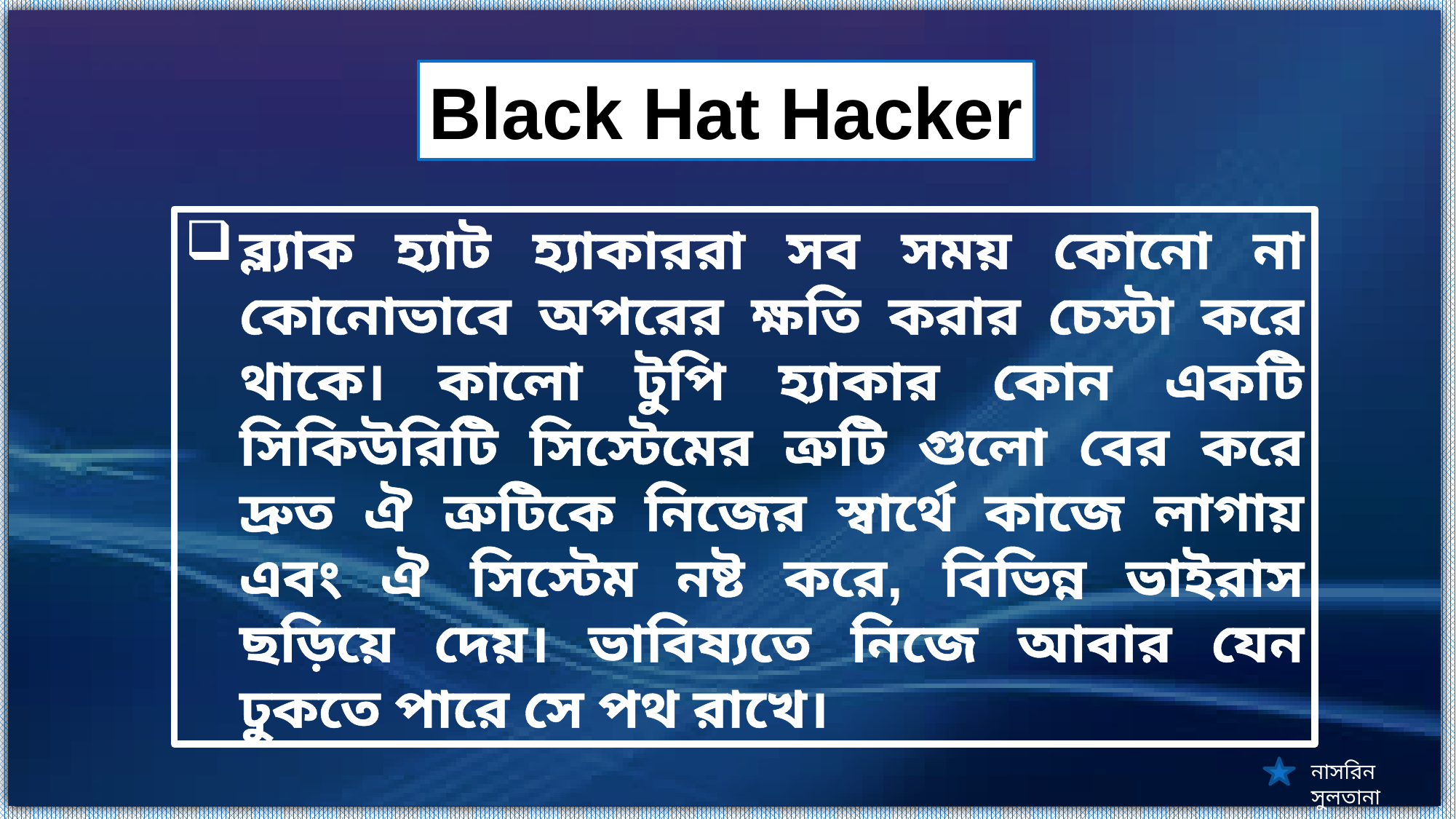

Black Hat Hacker
ব্ল্যাক হ্যাট হ্যাকাররা সব সময় কোনো না কোনোভাবে অপরের ক্ষতি করার চেস্টা করে থাকে। কালো টুপি হ্যাকার কোন একটি সিকিউরিটি সিস্টেমের ত্রুটি গুলো বের করে দ্রুত ঐ ত্রুটিকে নিজের স্বার্থে কাজে লাগায় এবং ঐ সিস্টেম নষ্ট করে, বিভিন্ন ভাইরাস ছড়িয়ে দেয়। ভাবিষ্যতে নিজে আবার যেন ঢুকতে পারে সে পথ রাখে।